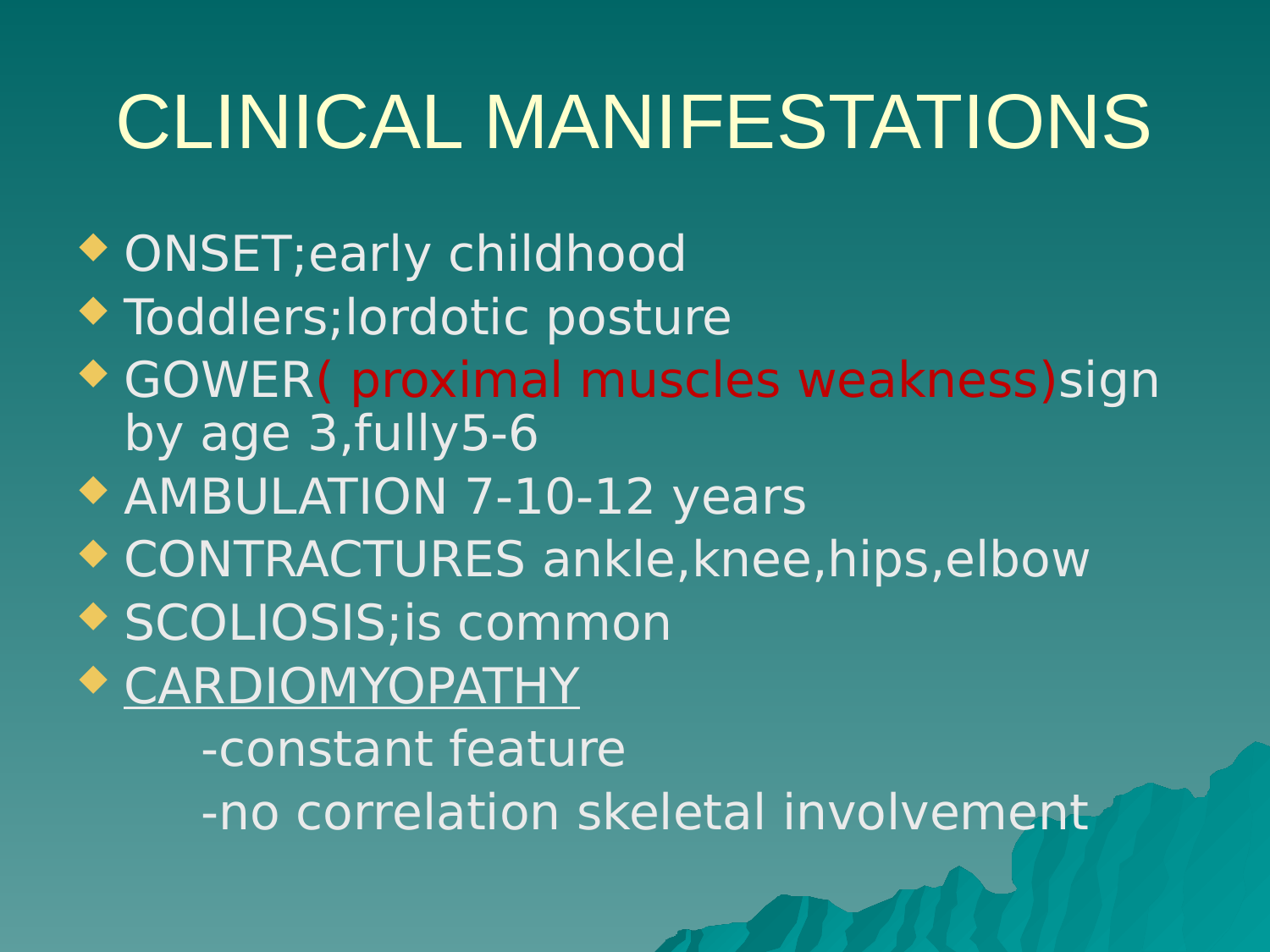

# CLINICAL MANIFESTATIONS
ONSET;early childhood
Toddlers;lordotic posture
GOWER( proximal muscles weakness)sign by age 3,fully5-6
AMBULATION 7-10-12 years
CONTRACTURES ankle,knee,hips,elbow
SCOLIOSIS;is common
CARDIOMYOPATHY
        -constant feature
        -no correlation skeletal involvement